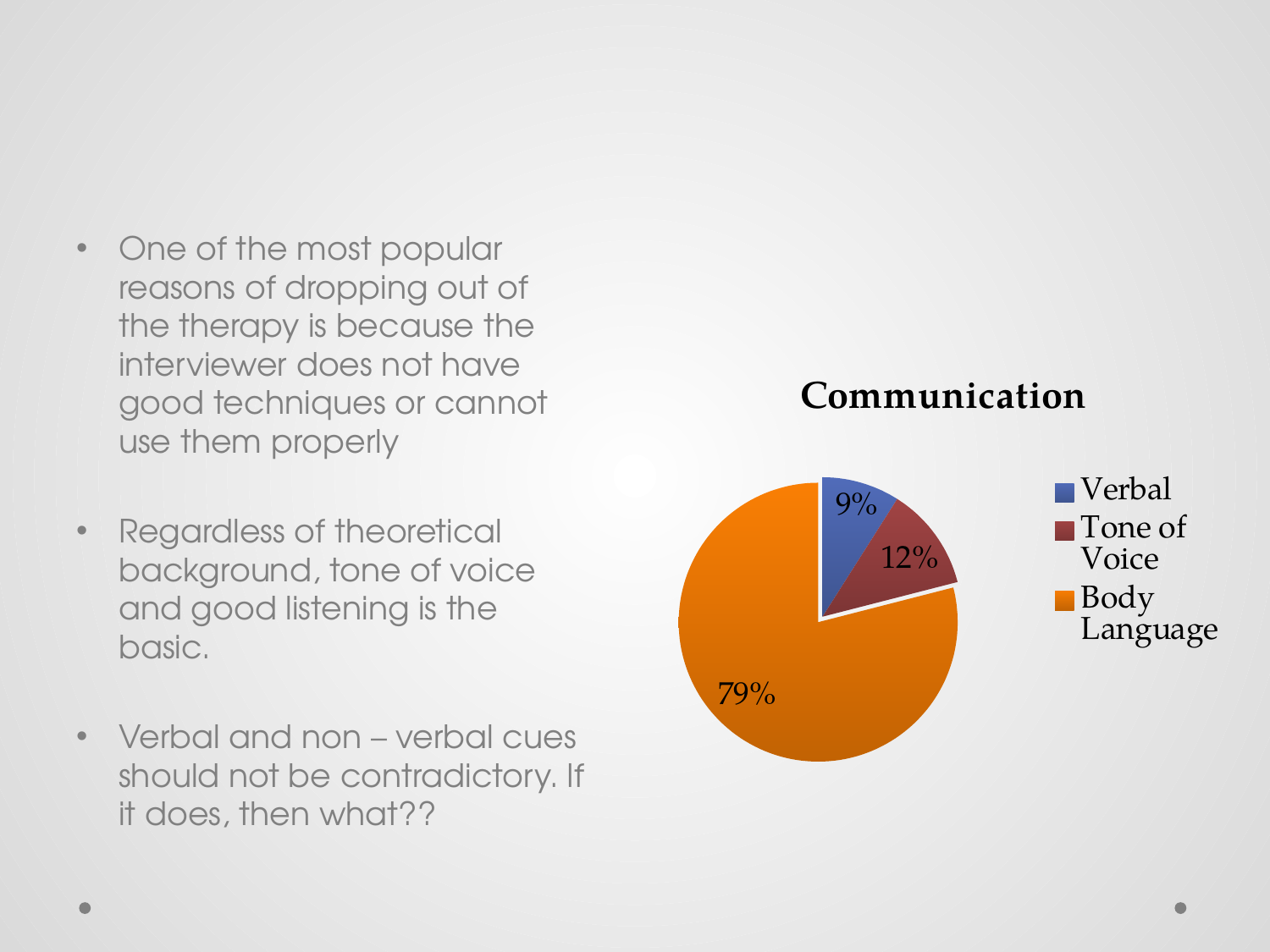

#
One of the most popular reasons of dropping out of the therapy is because the interviewer does not have good techniques or cannot use them properly

Regardless of theoretical background, tone of voice and good listening is the basic.

Verbal and non – verbal cues should not be contradictory. If it does, then what??

### Chart: Communication

| Category | Sales |
|---|---|
| Verbal | 9.0 |
| Tone of Voice | 12.0 |
| Body Language | 79.0 |